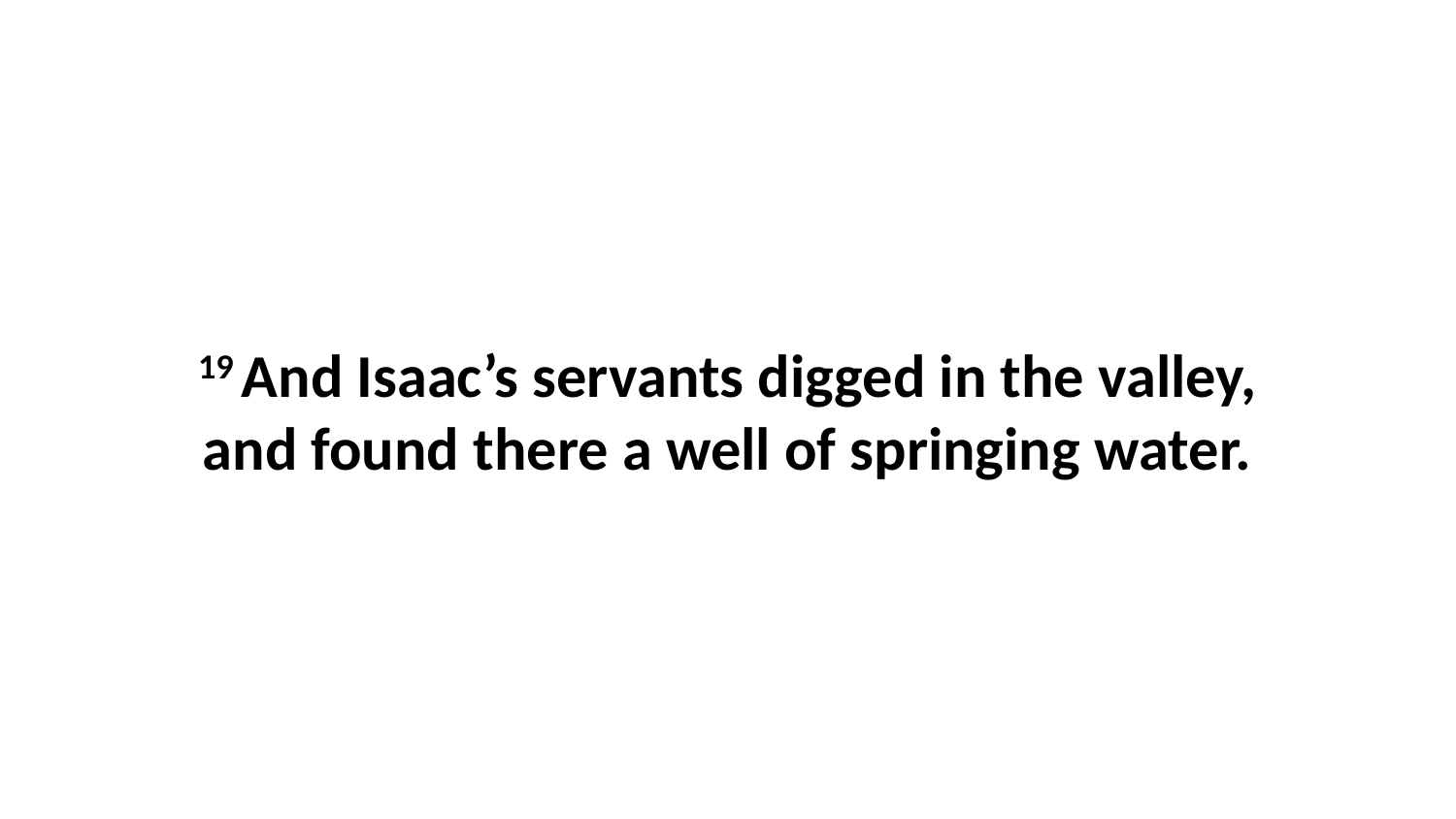

19 And Isaac’s servants digged in the valley, and found there a well of springing water.